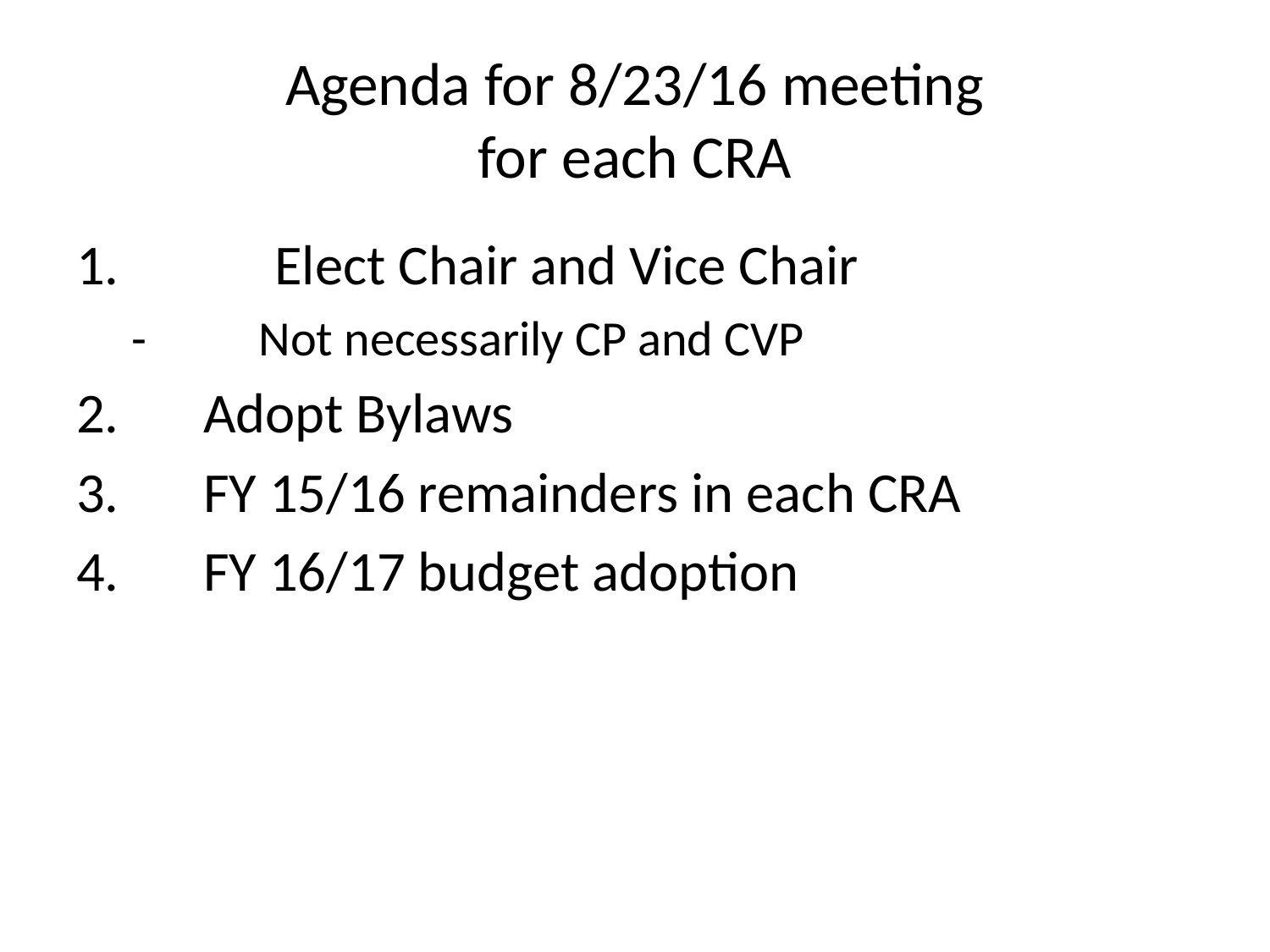

# Agenda for 8/23/16 meeting for each CRA
 	Elect Chair and Vice Chair
- 	Not necessarily CP and CVP
2.	Adopt Bylaws
3.	FY 15/16 remainders in each CRA
4.	FY 16/17 budget adoption